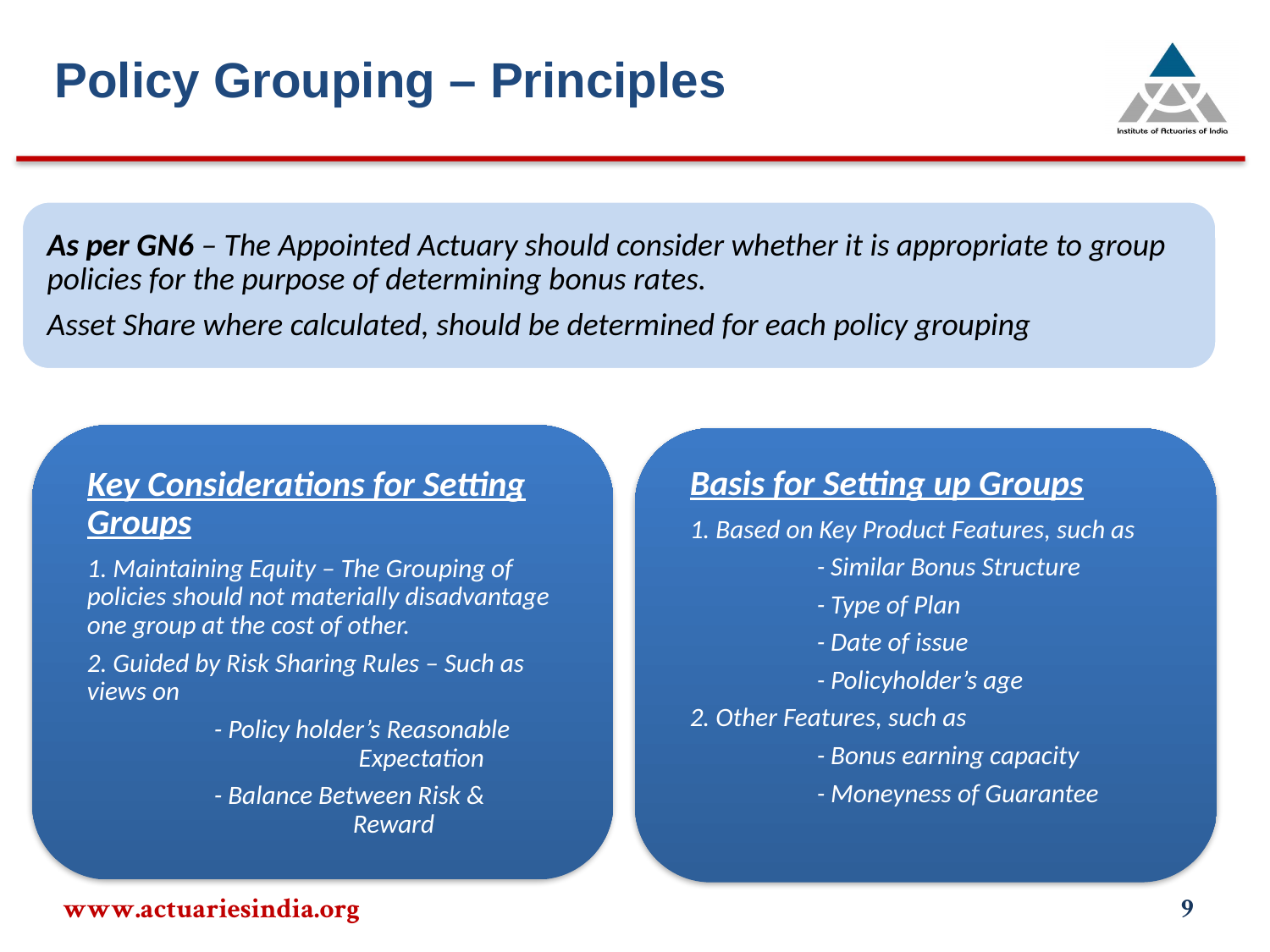

Policy Grouping – Principles

As per GN6 – The Appointed Actuary should consider whether it is appropriate to group policies for the purpose of determining bonus rates.
Asset Share where calculated, should be determined for each policy grouping
Key Considerations for Setting Groups
1. Maintaining Equity – The Grouping of policies should not materially disadvantage one group at the cost of other.
2. Guided by Risk Sharing Rules – Such as views on
	- Policy holder’s Reasonable 	   	   Expectation
	- Balance Between Risk & 	   	  Reward
Basis for Setting up Groups
1. Based on Key Product Features, such as
	- Similar Bonus Structure
	- Type of Plan
	- Date of issue
	- Policyholder’s age
2. Other Features, such as
	- Bonus earning capacity
	- Moneyness of Guarantee

www.actuariesindia.org
9